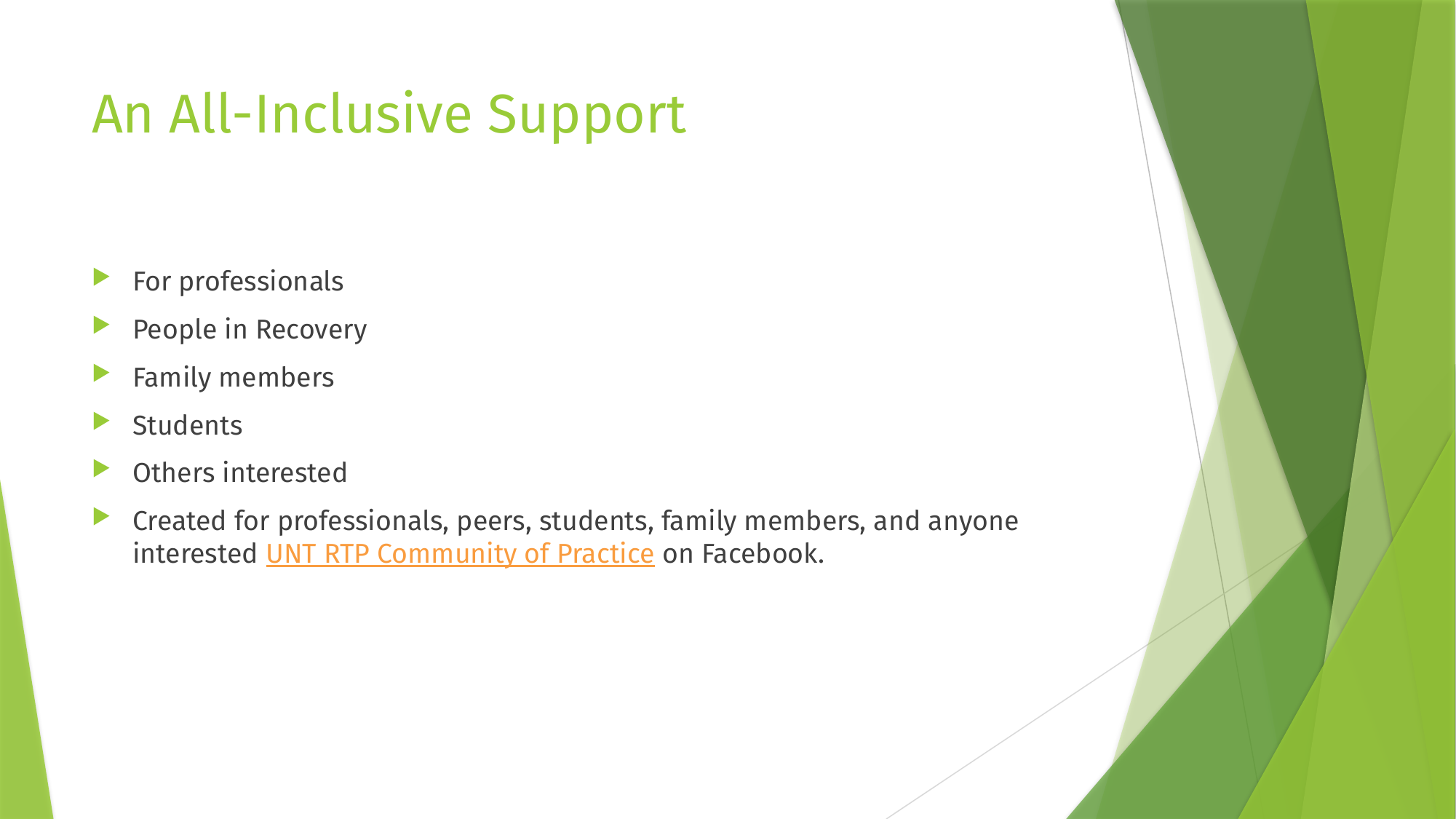

# An All-Inclusive Support
For professionals
People in Recovery
Family members
Students
Others interested
Created for professionals, peers, students, family members, and anyone interested UNT RTP Community of Practice on Facebook.